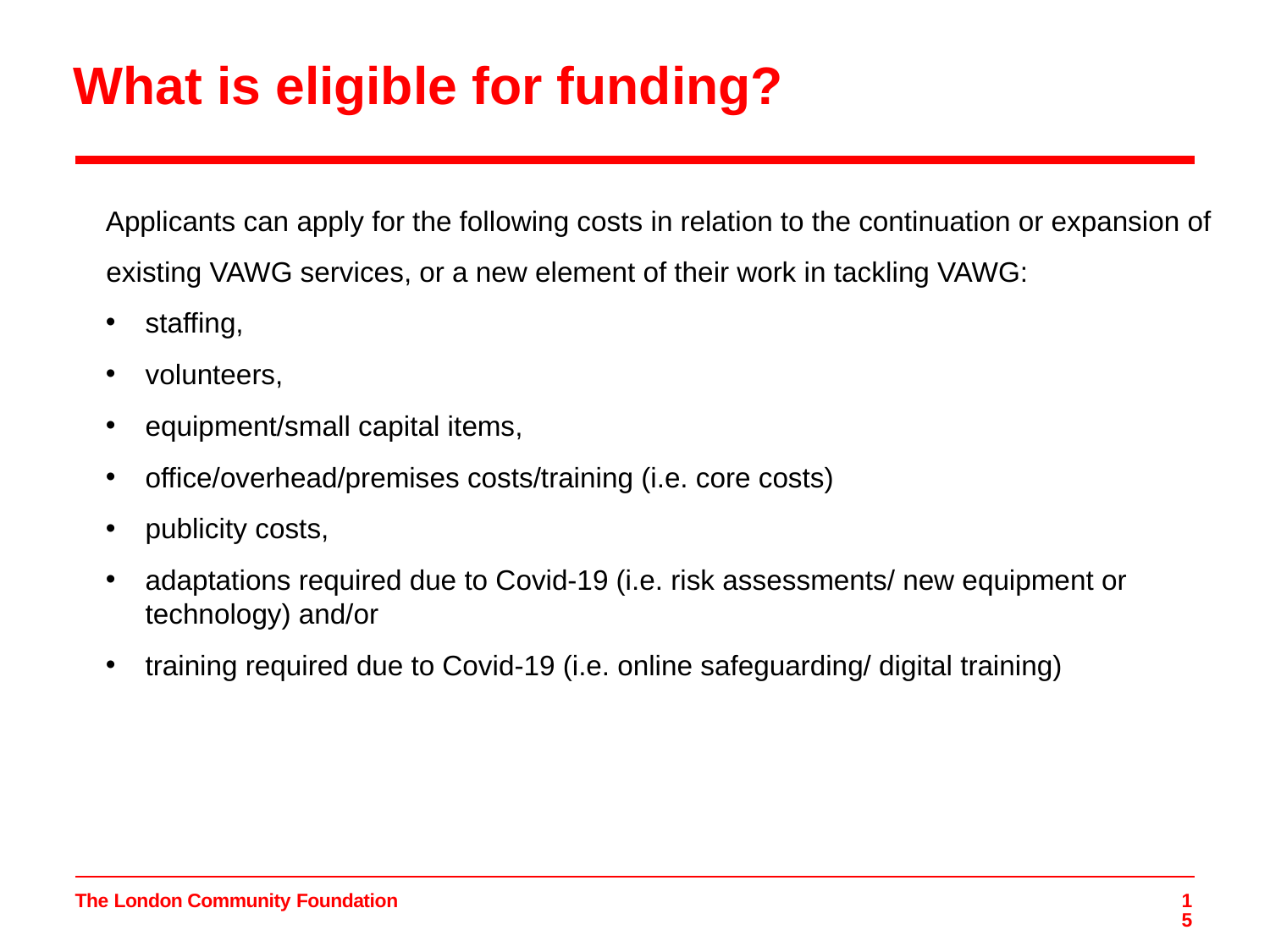

# What is eligible for funding?
Applicants can apply for the following costs in relation to the continuation or expansion of existing VAWG services, or a new element of their work in tackling VAWG:
staffing,
volunteers,
equipment/small capital items,
office/overhead/premises costs/training (i.e. core costs)
publicity costs,
adaptations required due to Covid-19 (i.e. risk assessments/ new equipment or technology) and/or
training required due to Covid-19 (i.e. online safeguarding/ digital training)